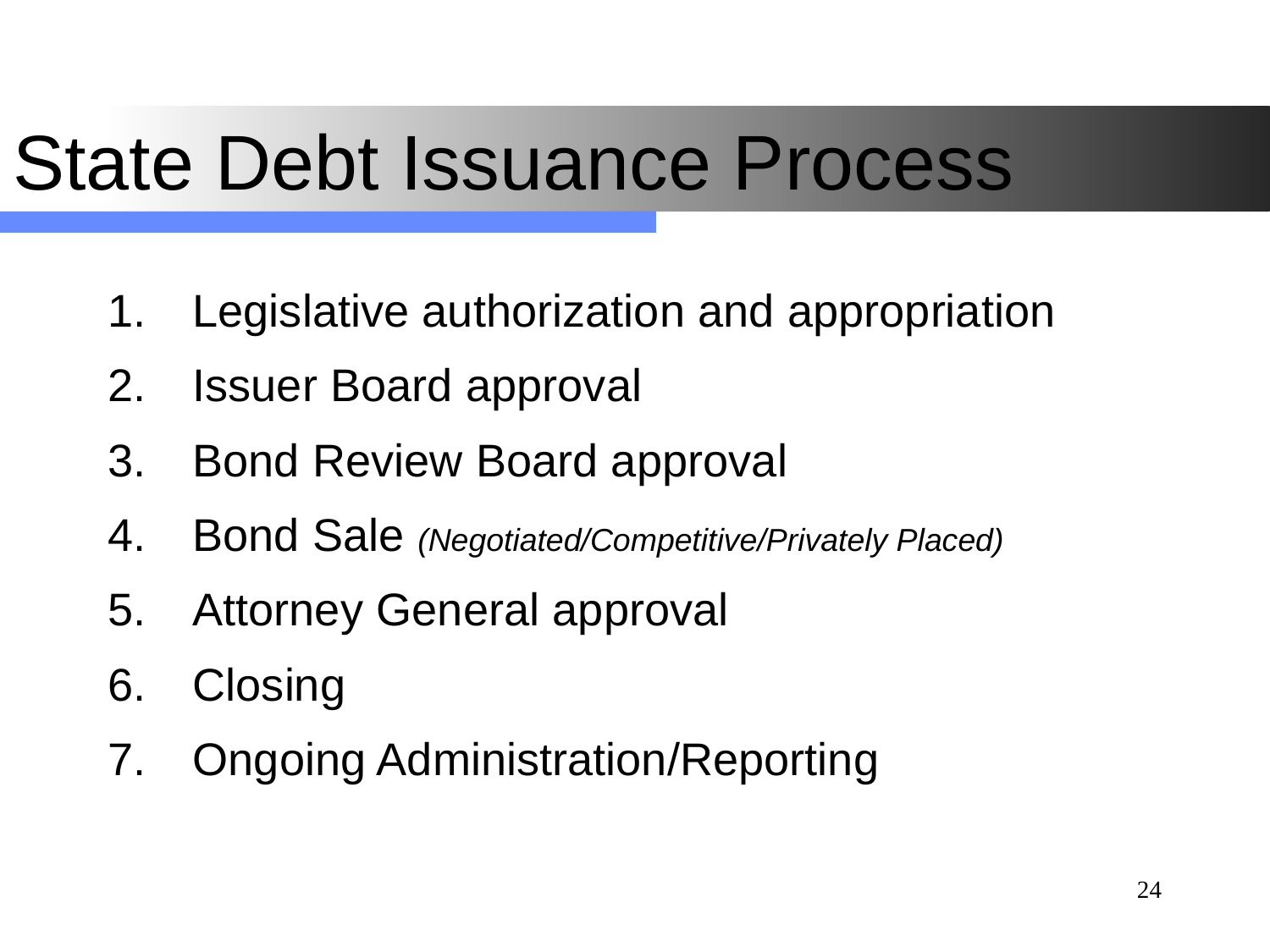

# State Debt Issuance Process
Legislative authorization and appropriation
Issuer Board approval
Bond Review Board approval
Bond Sale (Negotiated/Competitive/Privately Placed)
Attorney General approval
Closing
Ongoing Administration/Reporting
24